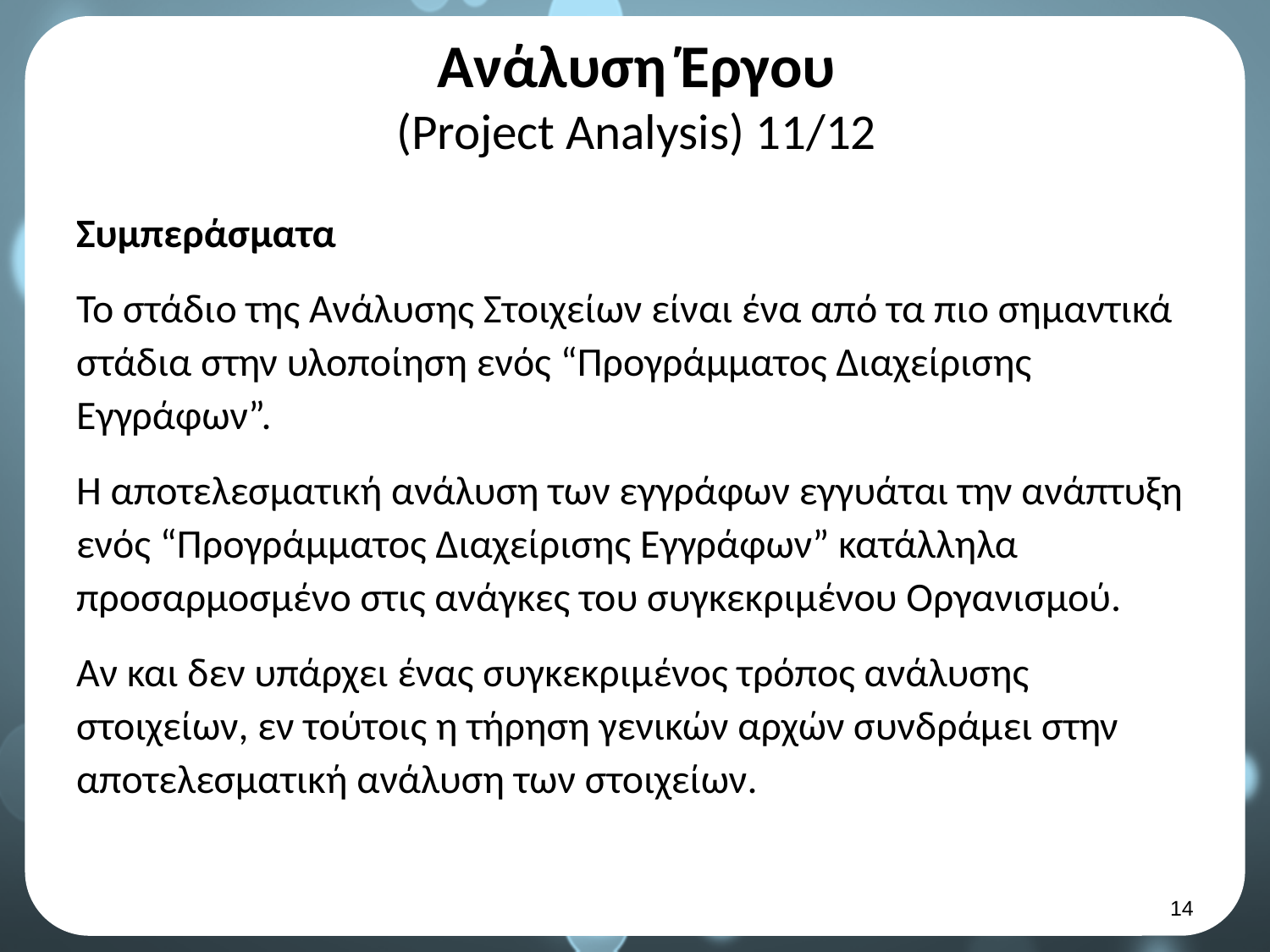

# Ανάλυση Έργου (Project Analysis) 11/12
Συμπεράσματα
Το στάδιο της Ανάλυσης Στοιχείων είναι ένα από τα πιο σημαντικά στάδια στην υλοποίηση ενός “Προγράμματος Διαχείρισης Εγγράφων”.
Η αποτελεσματική ανάλυση των εγγράφων εγγυάται την ανάπτυξη ενός “Προγράμματος Διαχείρισης Εγγράφων” κατάλληλα προσαρμοσμένο στις ανάγκες του συγκεκριμένου Οργανισμού.
Αν και δεν υπάρχει ένας συγκεκριμένος τρόπος ανάλυσης στοιχείων, εν τούτοις η τήρηση γενικών αρχών συνδράμει στην αποτελεσματική ανάλυση των στοιχείων.
14